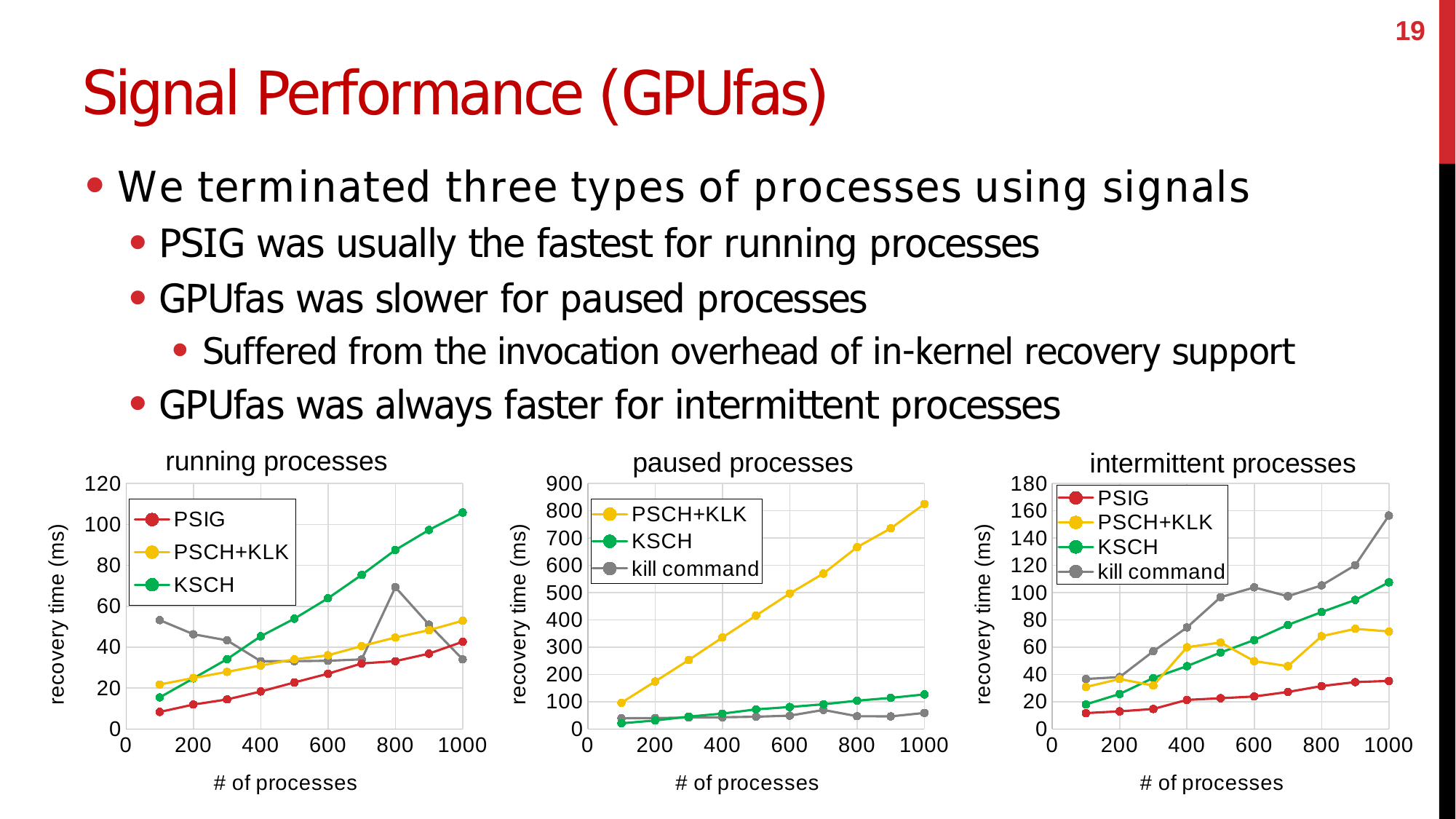

19
# Signal Performance (GPUfas)
We terminated three types of processes using signals
PSIG was usually the fastest for running processes
GPUfas was slower for paused processes
Suffered from the invocation overhead of in-kernel recovery support
GPUfas was always faster for intermittent processes
running processes
paused processes
intermittent processes

### Chart

| Category | PSCH+KLK | KSCH | kill command |
|---|---|---|---|

### Chart

| Category | PSIG | PSCH+KLK | KSCH | kill command |
|---|---|---|---|---|

### Chart

| Category | PSIG | PSCH+KLK | KSCH | kill command |
|---|---|---|---|---|